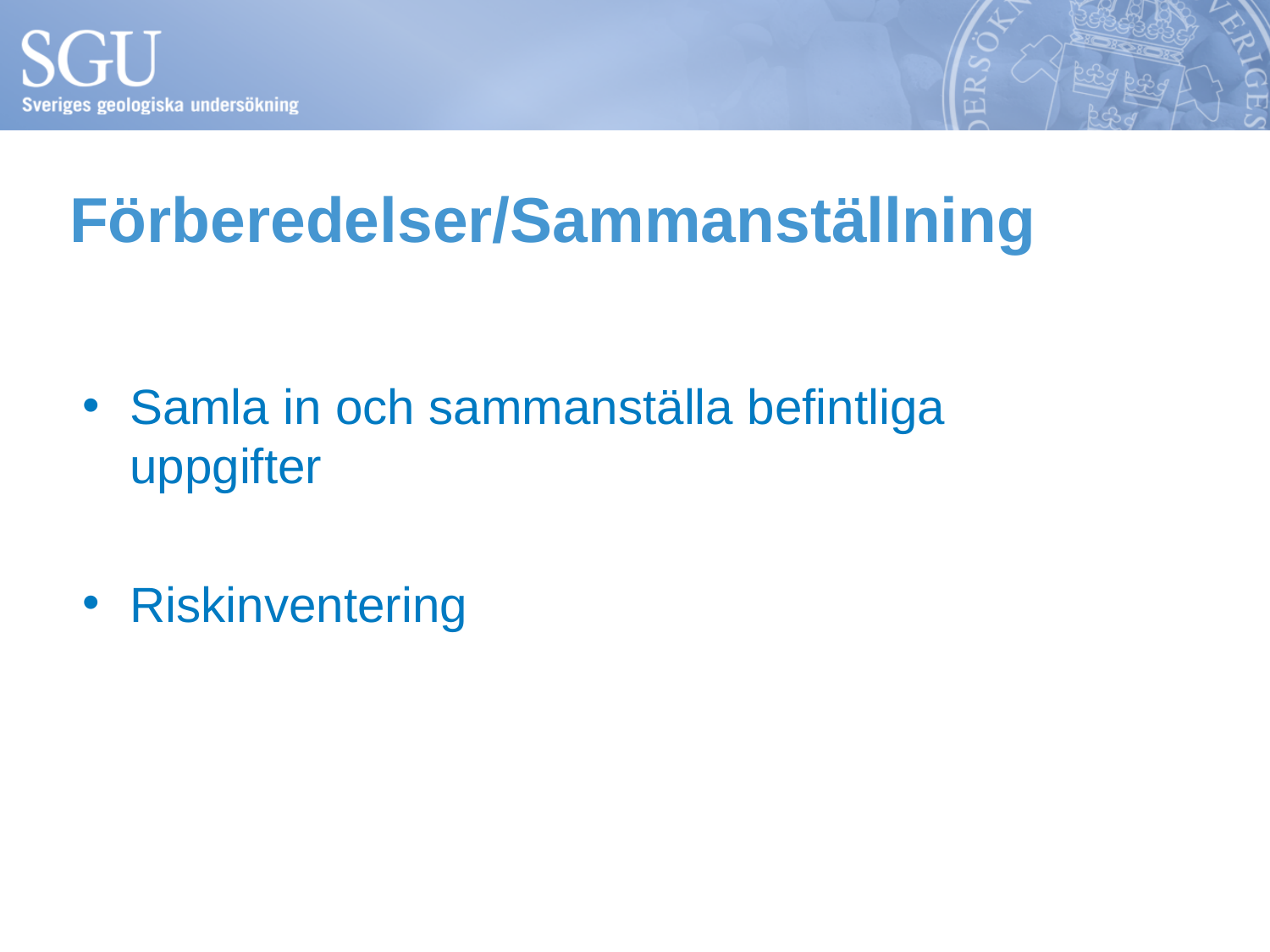

# Förberedelser/Sammanställning
Samla in och sammanställa befintliga uppgifter

Riskinventering